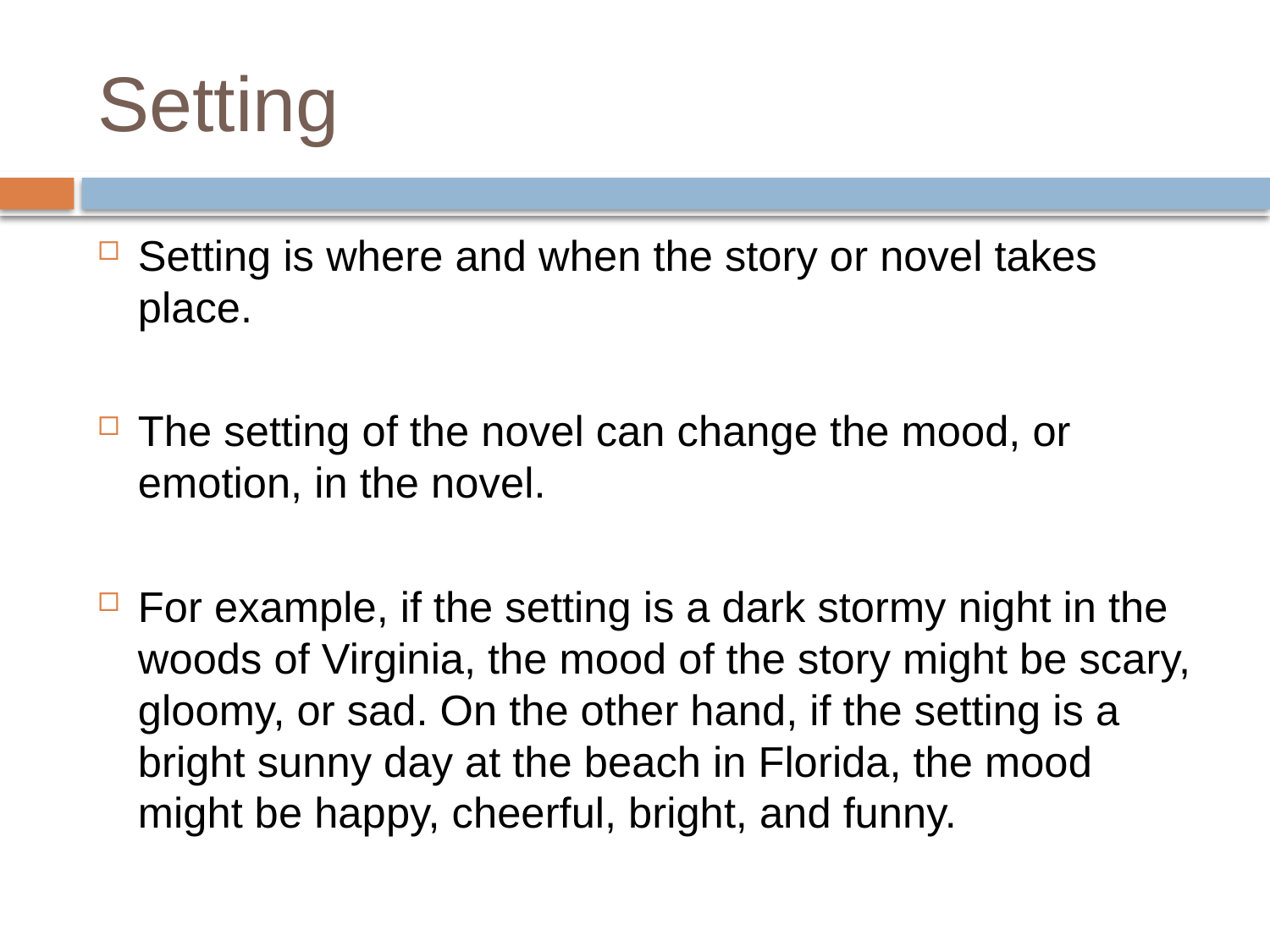

# Setting
Setting is where and when the story or novel takes place.

The setting of the novel can change the mood, or emotion, in the novel.

For example, if the setting is a dark stormy night in the woods of Virginia, the mood of the story might be scary, gloomy, or sad. On the other hand, if the setting is a bright sunny day at the beach in Florida, the mood might be happy, cheerful, bright, and funny.